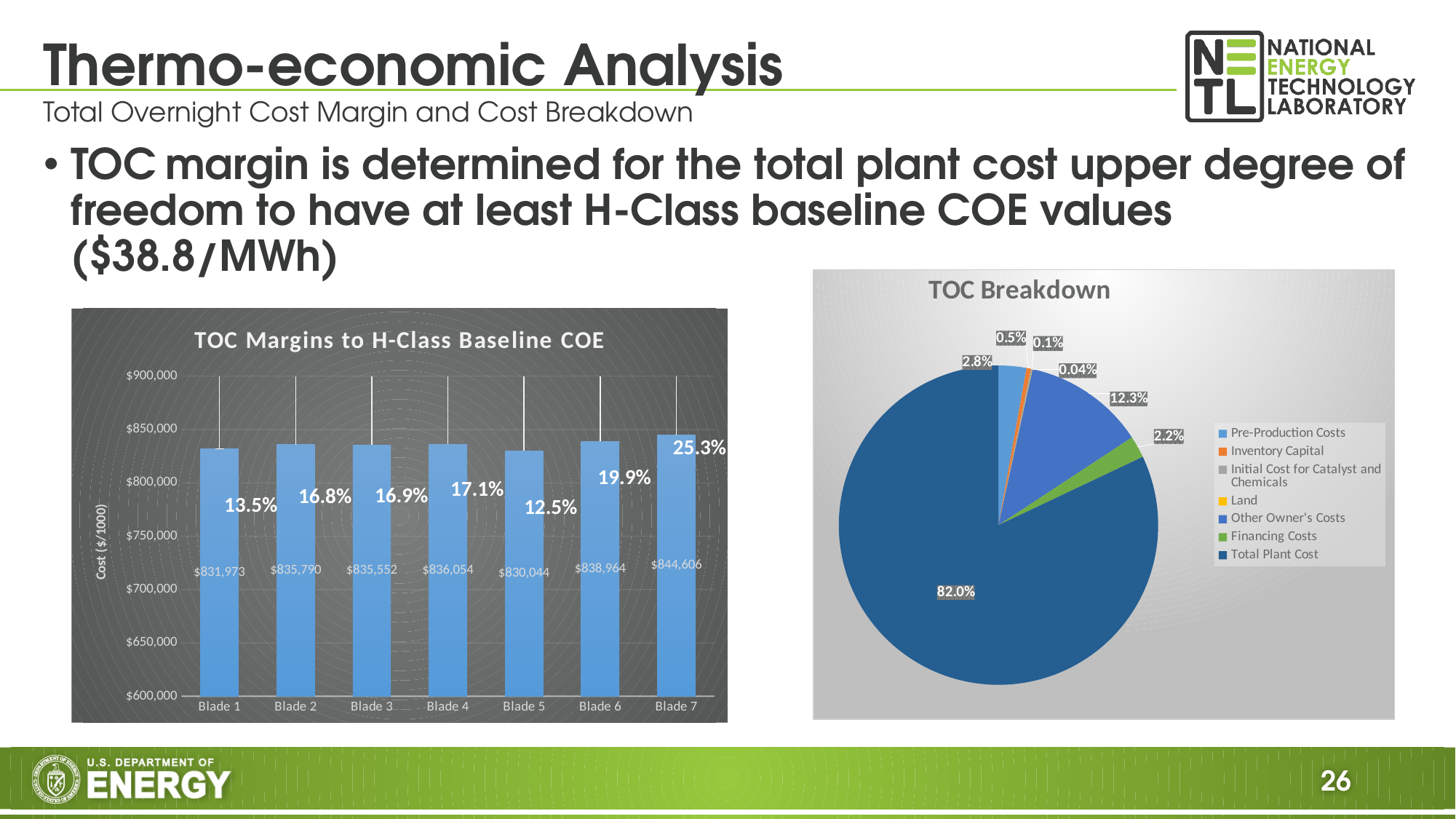

# Thermo-economic Analysis
Total Overnight Cost Margin and Cost Breakdown
TOC margin is determined for the total plant cost upper degree of freedom to have at least H-Class baseline COE values ($38.8/MWh)

### Chart: TOC Breakdown

| Category | Blade 7 |
|---|---|
| Pre-Production Costs | 23809.681798111502 |
| Inventory Capital | 3813.05821342242 |
| Initial Cost for Catalyst and Chemicals | 1114.0635 |
| Land | 300.0 |
| Other Owner's Costs | 103938.27871517261 |
| Financing Costs | 18708.890168731068 |
| Total Plant Cost | 692921.8581011506 |

### Chart: TOC Margins to H-Class Baseline COE

| Category |  |
|---|---|
| Blade 1 | 831973.1092841842 |
| Blade 2 | 835790.2199051478 |
| Blade 3 | 835551.6722794813 |
| Blade 4 | 836054.234769454 |
| Blade 5 | 830044.3439957818 |
| Blade 6 | 838964.3358038038 |
| Blade 7 | 844605.8304965883 |
25.3%
19.9%
17.1%
16.9%
16.8%
13.5%
12.5%